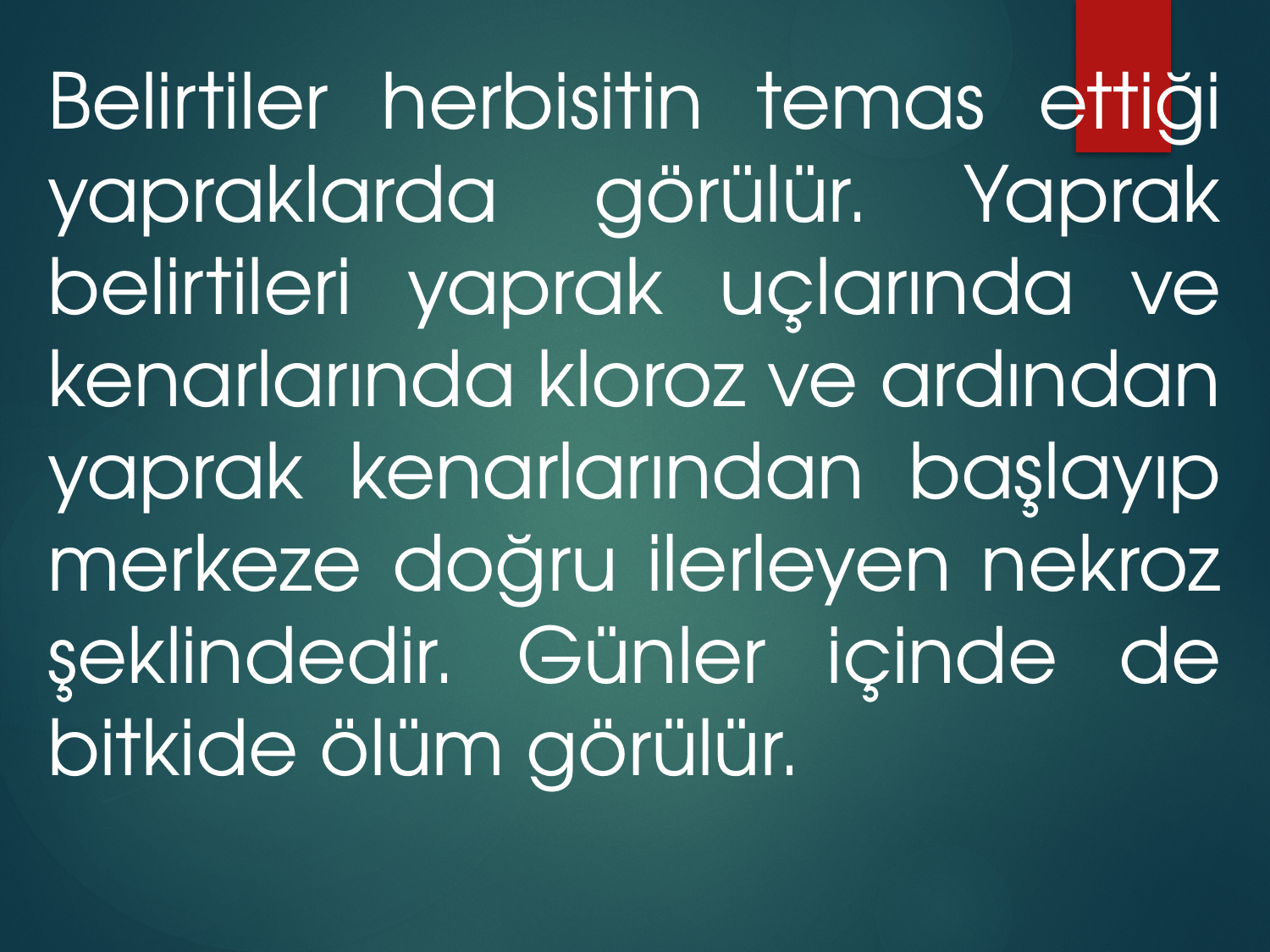

Belirtiler herbisitin temas ettiği yapraklarda görülür. Yaprak belirtileri yaprak uçlarında ve kenarlarında kloroz ve ardından yaprak kenarlarından başlayıp merkeze doğru ilerleyen nekroz şeklindedir. Günler içinde de bitkide ölüm görülür.